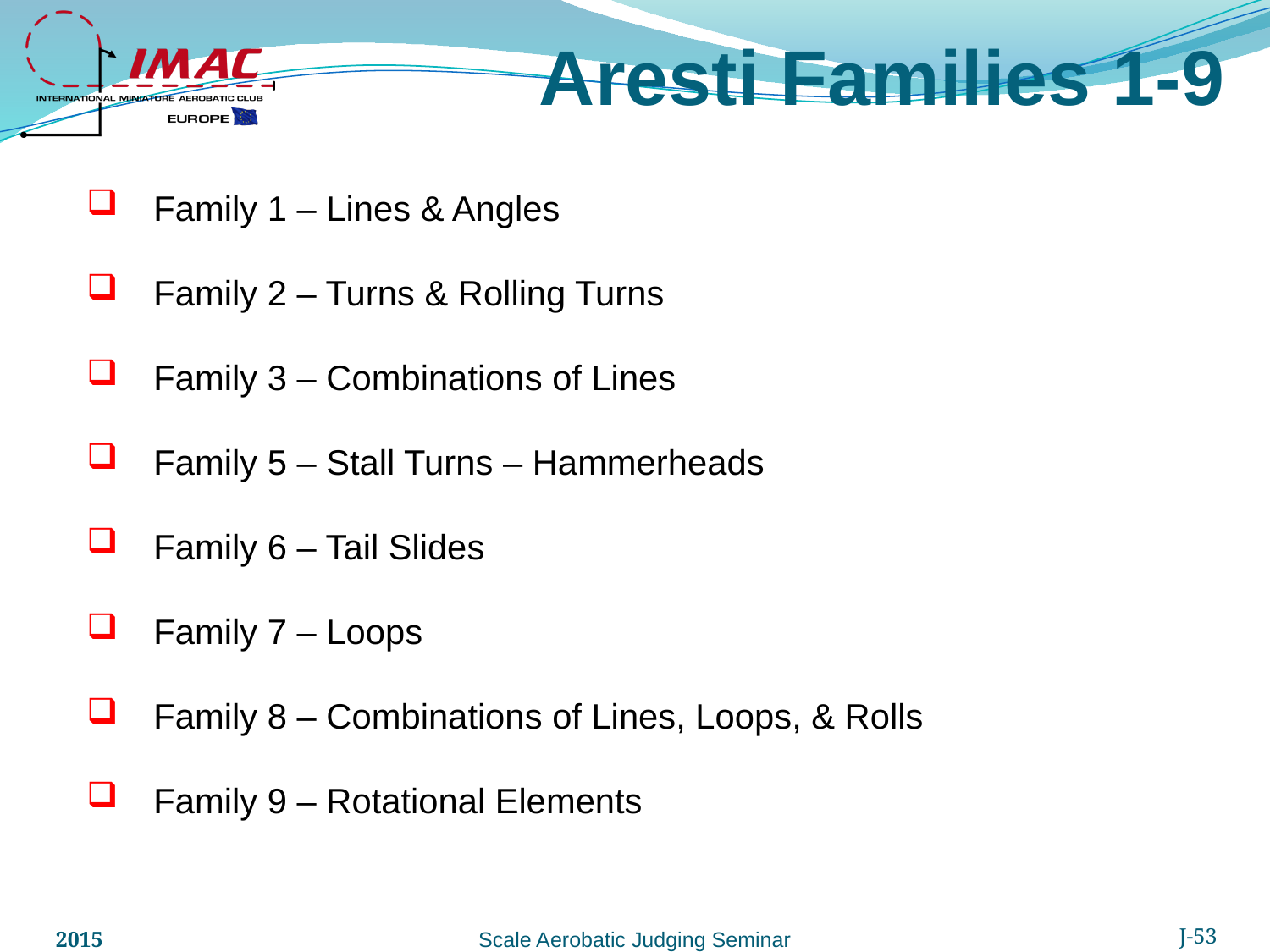

Aresti Families 1-9
  Family 1 – Lines & Angles

  Family 2 – Turns & Rolling Turns

  Family 3 – Combinations of Lines

  Family 5 – Stall Turns – Hammerheads

  Family 6 – Tail Slides

  Family 7 – Loops

  Family 8 – Combinations of Lines, Loops, & Rolls

  Family 9 – Rotational Elements
2015
J-53